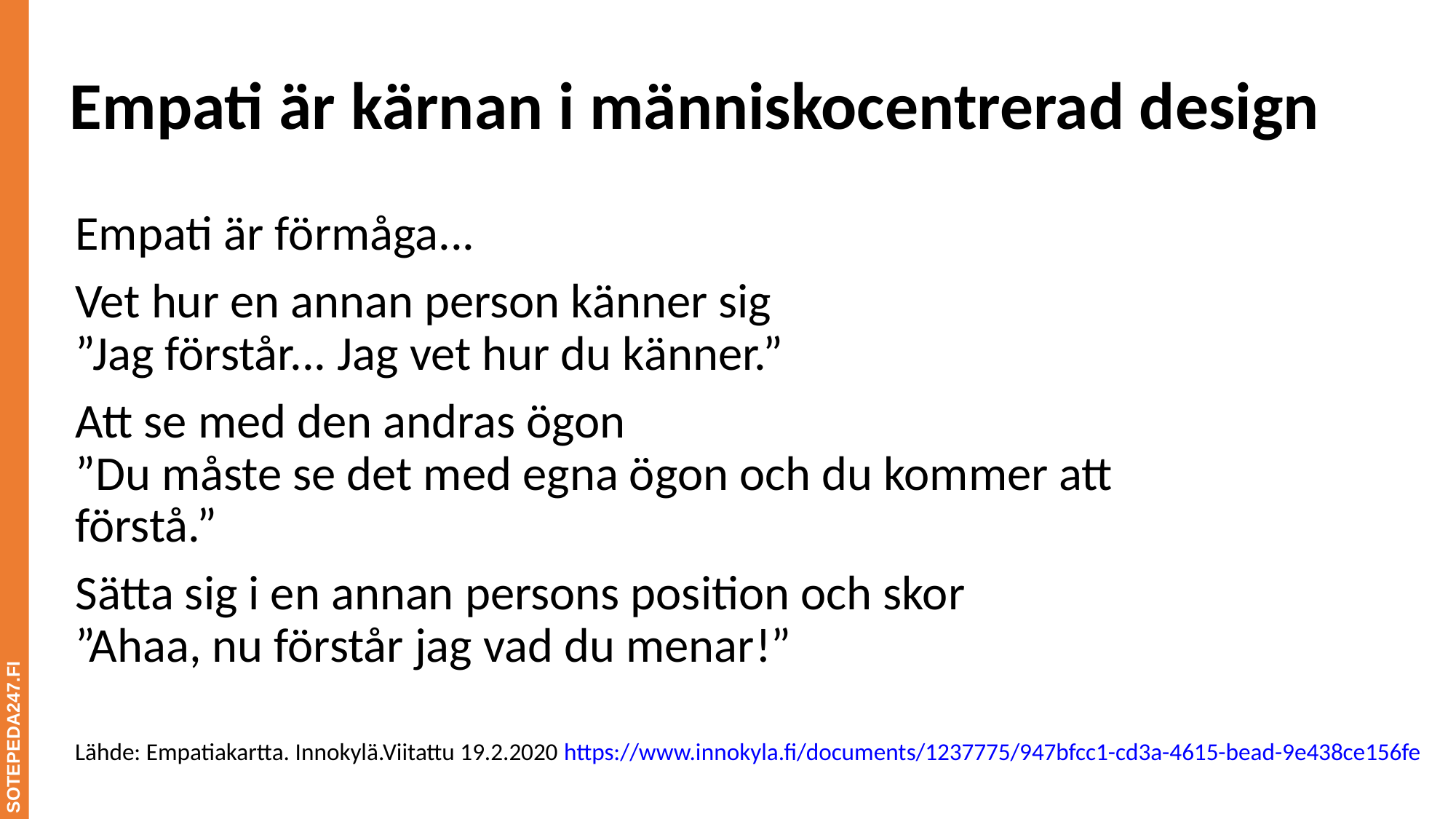

# Empati är kärnan i människocentrerad design
Empati är förmåga...
Vet hur en annan person känner sig
”Jag förstår... Jag vet hur du känner.”
Att se med den andras ögon
”Du måste se det med egna ögon och du kommer att förstå.”
Sätta sig i en annan persons position och skor
”Ahaa, nu förstår jag vad du menar!”
SOTEPEDA247.FI
Lähde: Empatiakartta. Innokylä.Viitattu 19.2.2020 https://www.innokyla.fi/documents/1237775/947bfcc1-cd3a-4615-bead-9e438ce156fe
​